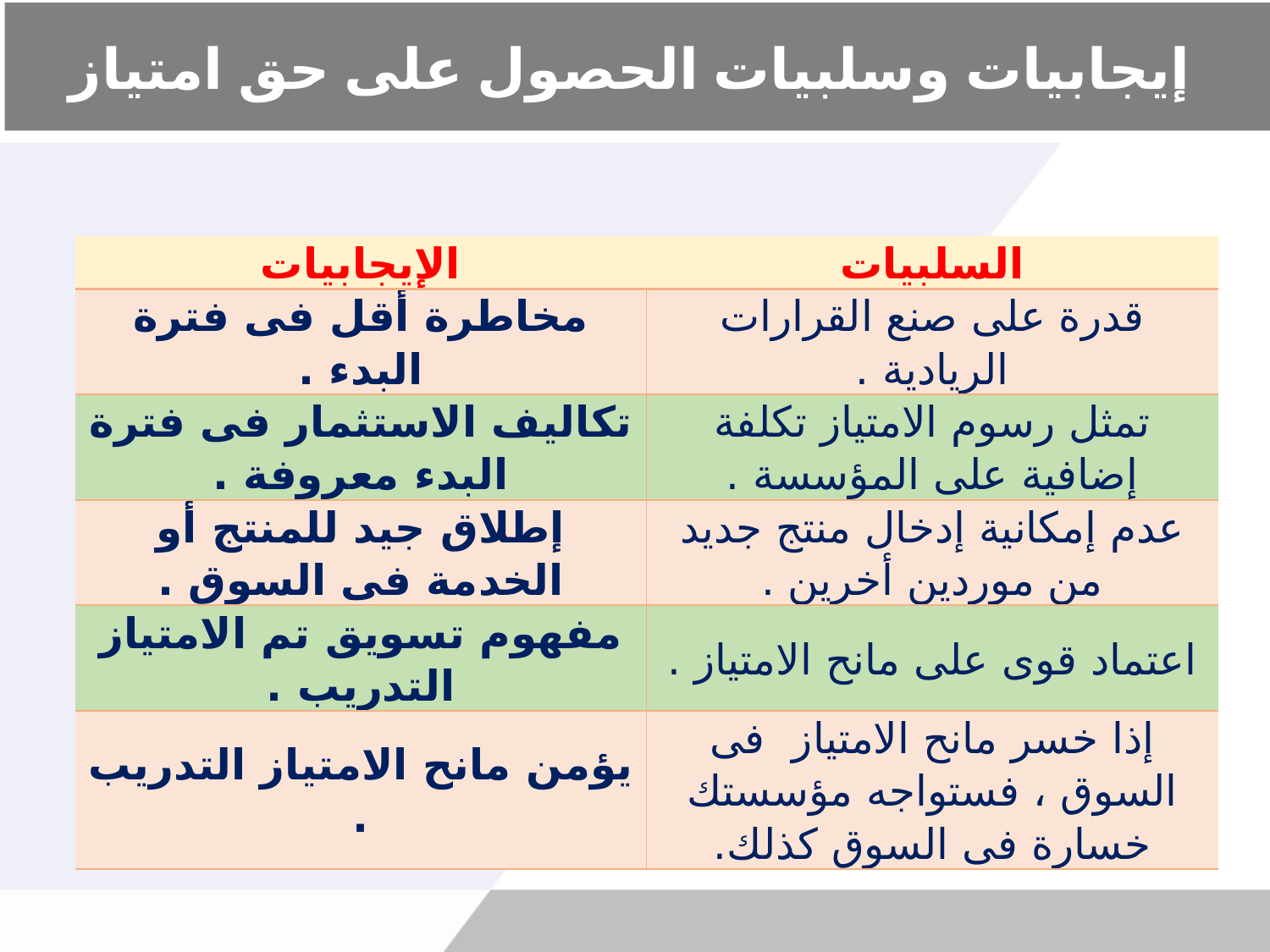

# إيجابيات وسلبيات الحصول على حق امتياز
| الإيجابيات | السلبيات |
| --- | --- |
| مخاطرة أقل فى فترة البدء . | قدرة على صنع القرارات الريادية . |
| تكاليف الاستثمار فى فترة البدء معروفة . | تمثل رسوم الامتياز تكلفة إضافية على المؤسسة . |
| إطلاق جيد للمنتج أو الخدمة فى السوق . | عدم إمكانية إدخال منتج جديد من موردين أخرين . |
| مفهوم تسويق تم الامتياز التدريب . | اعتماد قوى على مانح الامتياز . |
| يؤمن مانح الامتياز التدريب . | إذا خسر مانح الامتياز فى السوق ، فستواجه مؤسستك خسارة فى السوق كذلك. |